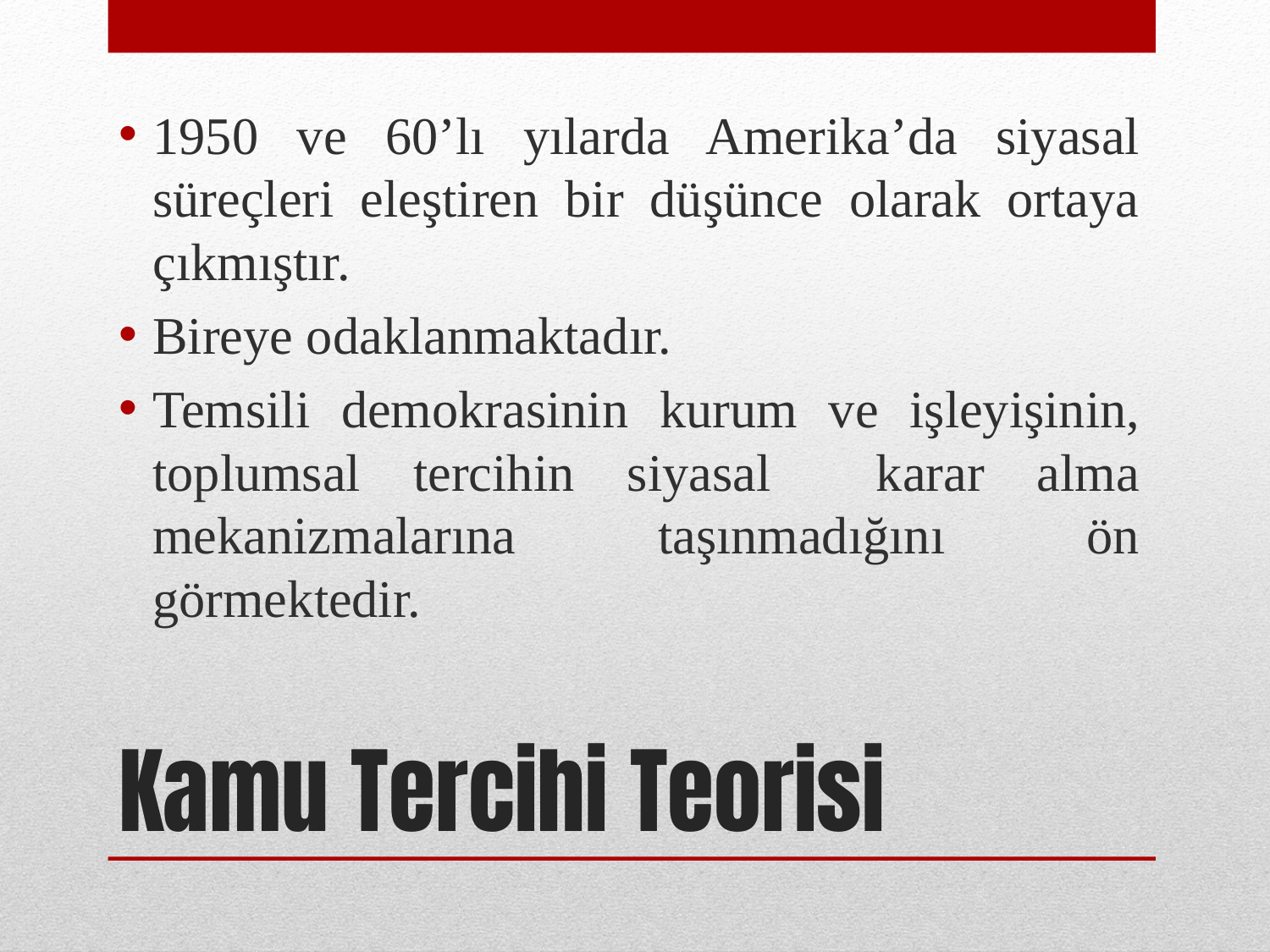

1950 ve 60’lı yılarda Amerika’da siyasal süreçleri eleştiren bir düşünce olarak ortaya çıkmıştır.
Bireye odaklanmaktadır.
Temsili demokrasinin kurum ve işleyişinin, toplumsal tercihin siyasal  karar alma mekanizmalarına taşınmadığını ön görmektedir.

# Kamu Tercihi Teorisi